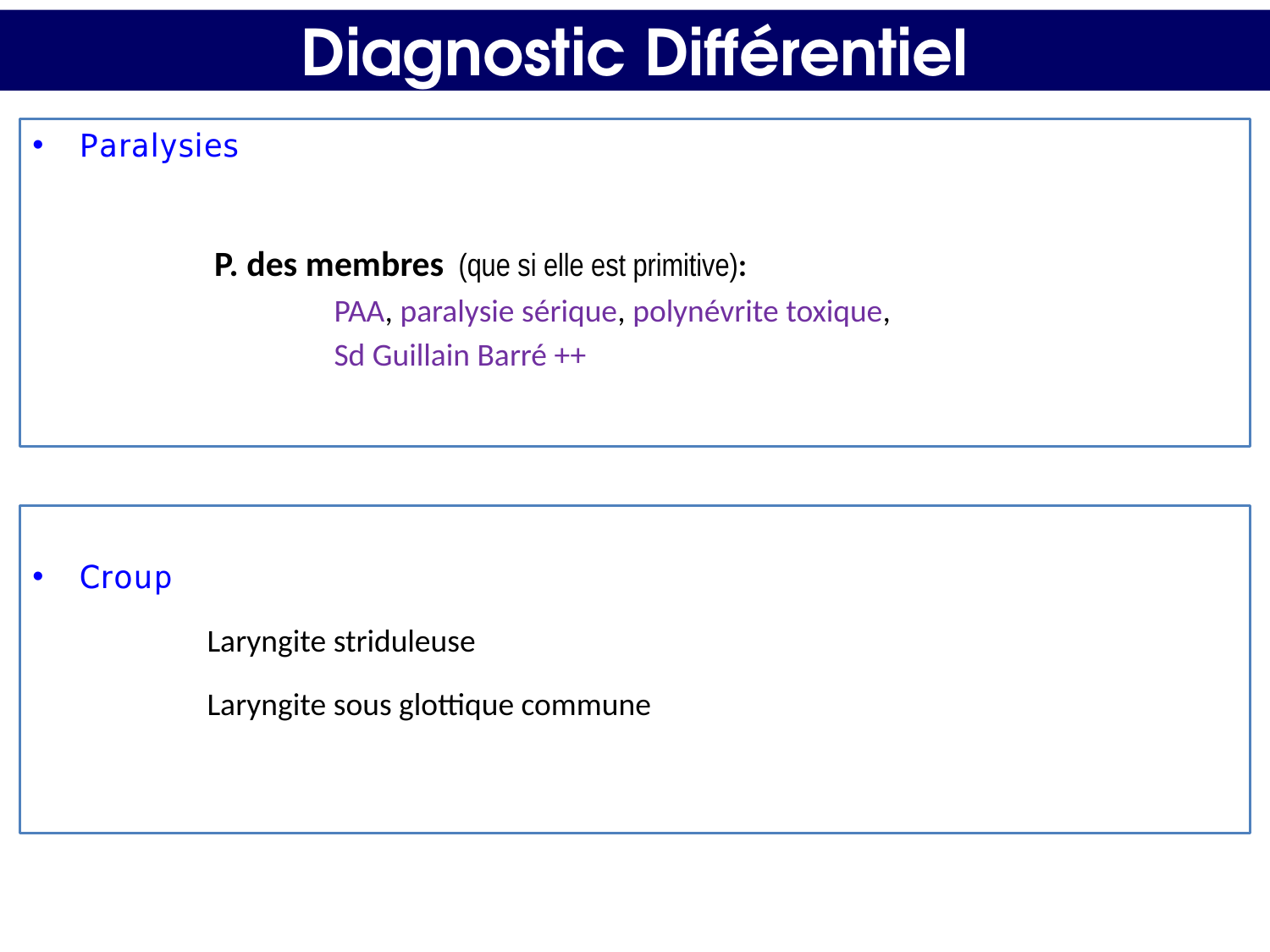

# Diagnostic Différentiel
Paralysies

		 P. des membres  (que si elle est primitive):
			PAA, paralysie sérique, polynévrite toxique,
			Sd Guillain Barré ++

Croup
		Laryngite striduleuse
		Laryngite sous glottique commune